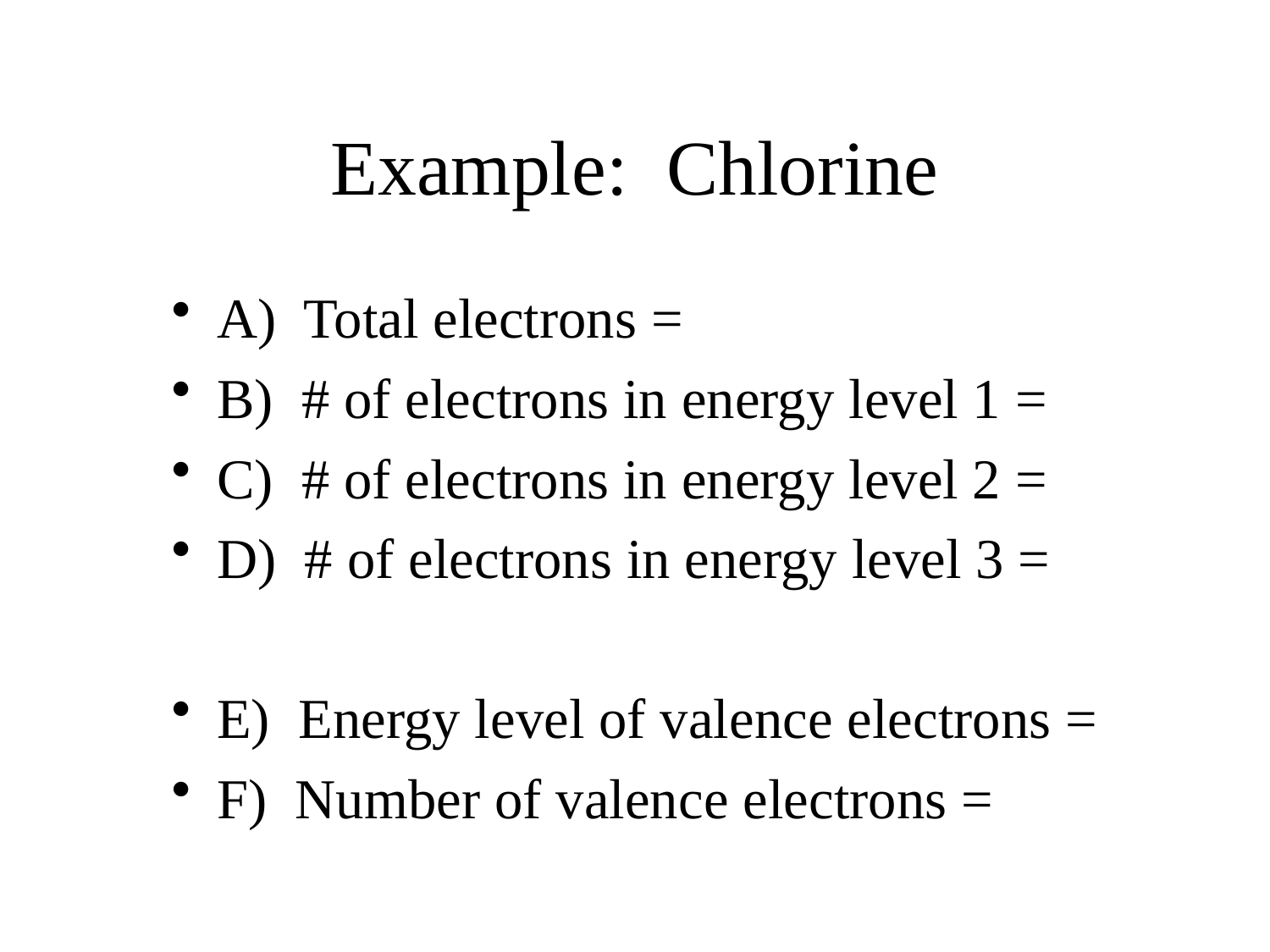

# Example:  Chlorine
A)  Total electrons =
B)  # of electrons in energy level 1 =
C)  # of electrons in energy level 2 =
D)  # of electrons in energy level 3 =

E)  Energy level of valence electrons =
F)  Number of valence electrons =